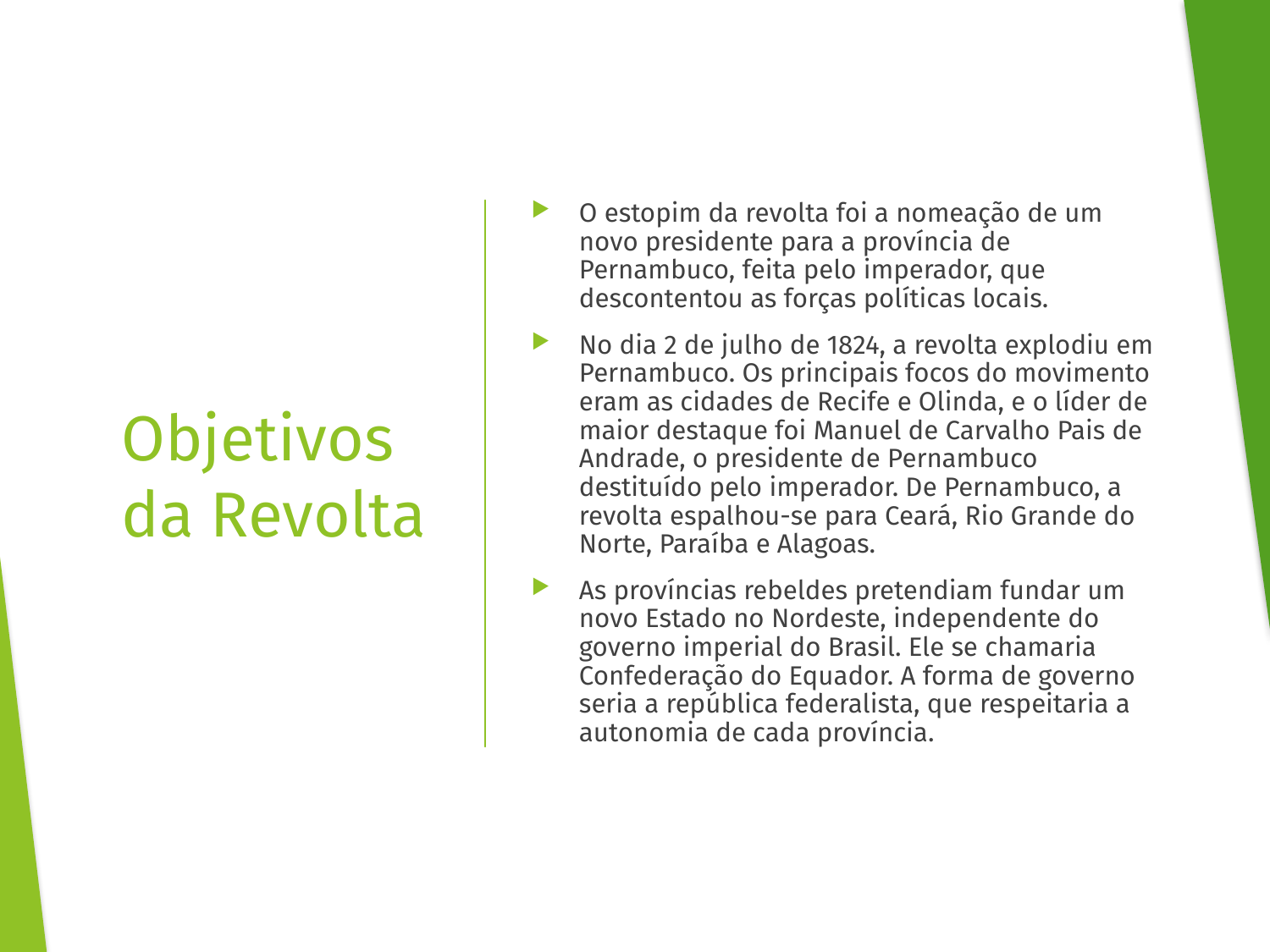

O estopim da revolta foi a nomeação de um novo presidente para a província de Pernambuco, feita pelo imperador, que descontentou as forças políticas locais.
No dia 2 de julho de 1824, a revolta explodiu em Pernambuco. Os principais focos do movimento eram as cidades de Recife e Olinda, e o líder de maior destaque foi Manuel de Carvalho Pais de Andrade, o presidente de Pernambuco destituído pelo imperador. De Pernambuco, a revolta espalhou-se para Ceará, Rio Grande do Norte, Paraíba e Alagoas.
As províncias rebeldes pretendiam fundar um novo Estado no Nordeste, independente do governo imperial do Brasil. Ele se chamaria Confederação do Equador. A forma de governo seria a república federalista, que respeitaria a autonomia de cada província.
# Objetivos da Revolta